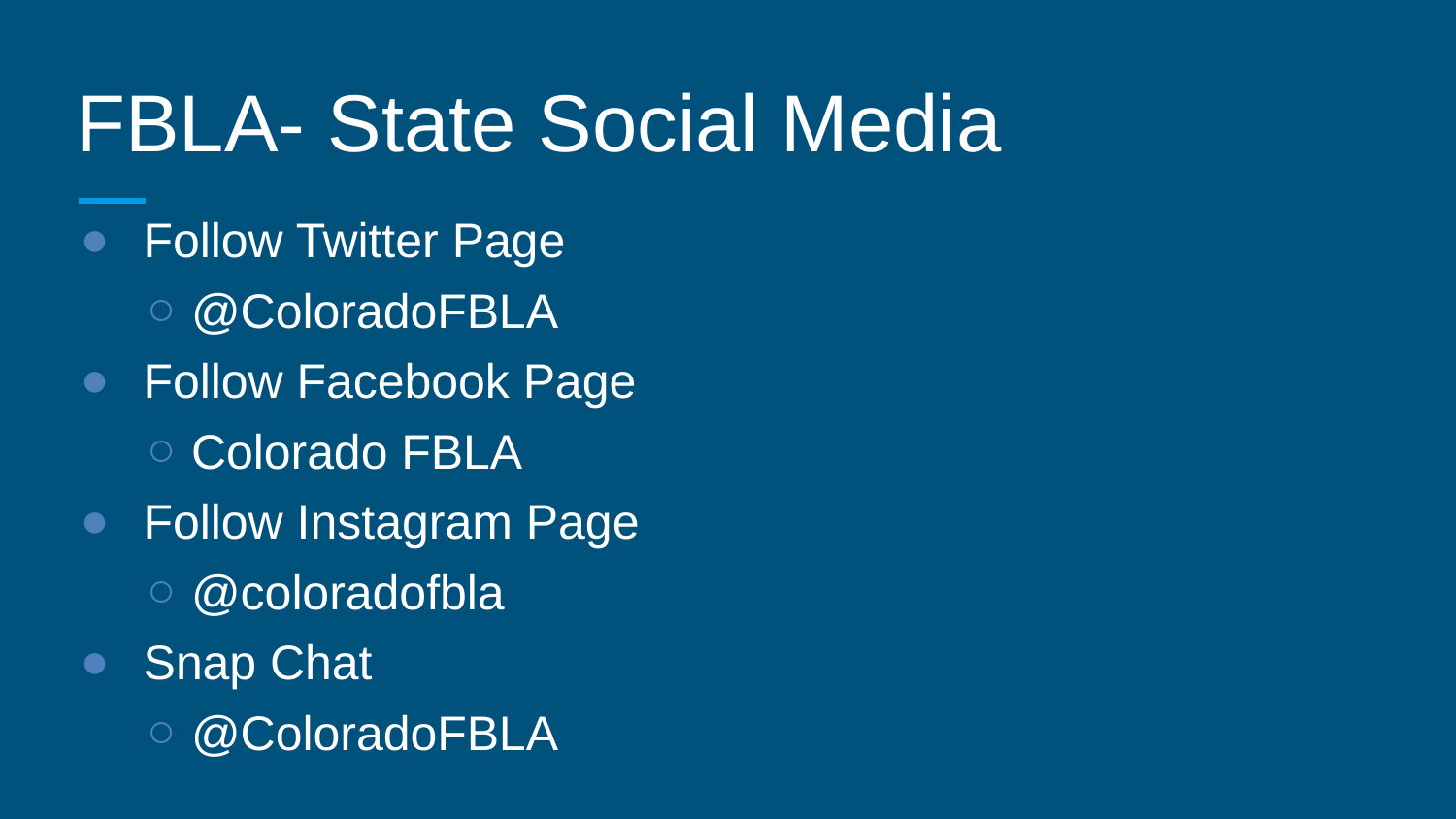

# FBLA- State Social Media
Follow Twitter Page
@ColoradoFBLA
Follow Facebook Page
Colorado FBLA
Follow Instagram Page
@coloradofbla
Snap Chat
@ColoradoFBLA